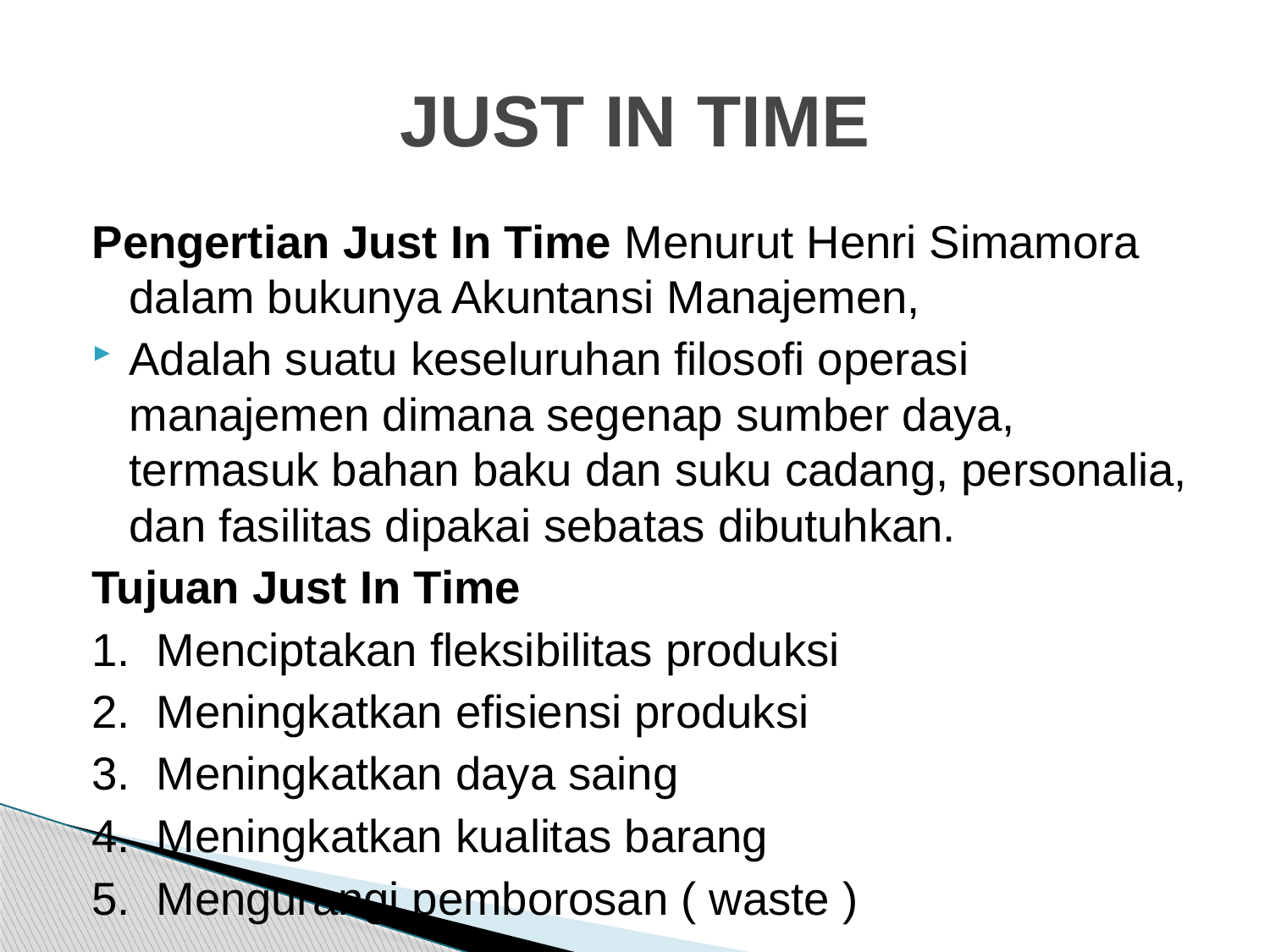

# JUST IN TIME
Pengertian Just In Time Menurut Henri Simamora dalam bukunya Akuntansi Manajemen,
Adalah suatu keseluruhan filosofi operasi manajemen dimana segenap sumber daya, termasuk bahan baku dan suku cadang, personalia, dan fasilitas dipakai sebatas dibutuhkan.
Tujuan Just In Time
1.  Menciptakan fleksibilitas produksi
2.  Meningkatkan efisiensi produksi
3.  Meningkatkan daya saing
4.  Meningkatkan kualitas barang
5.  Mengurangi pemborosan ( waste )